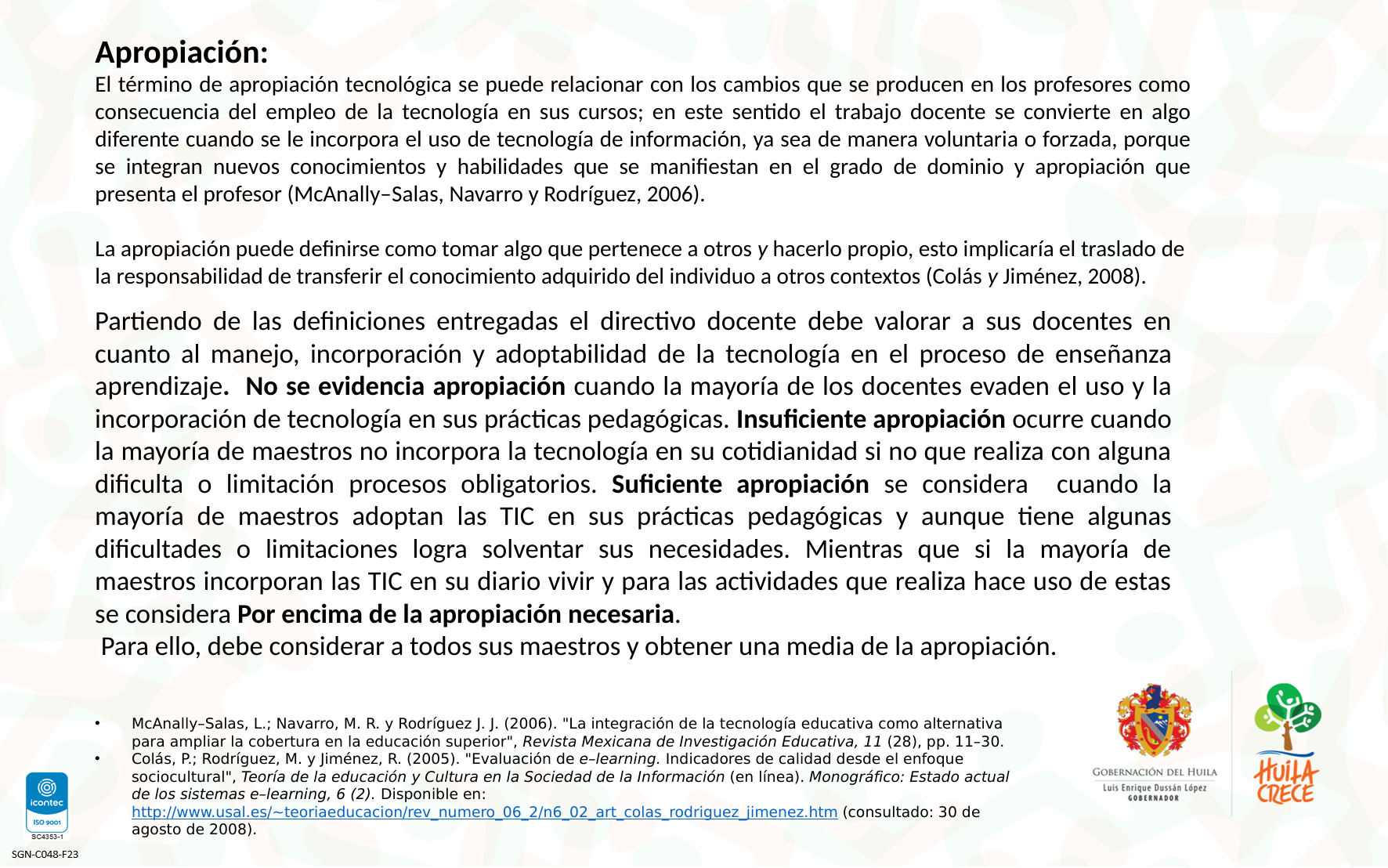

Apropiación:
El término de apropiación tecnológica se puede relacionar con los cambios que se producen en los profesores como consecuencia del empleo de la tecnología en sus cursos; en este sentido el trabajo docente se convierte en algo diferente cuando se le incorpora el uso de tecnología de información, ya sea de manera voluntaria o forzada, porque se integran nuevos conocimientos y habilidades que se manifiestan en el grado de dominio y apropiación que presenta el profesor (McAnally–Salas, Navarro y Rodríguez, 2006).

La apropiación puede definirse como tomar algo que pertenece a otros y hacerlo propio, esto implicaría el traslado de la responsabilidad de transferir el conocimiento adquirido del individuo a otros contextos (Colás y Jiménez, 2008).
Partiendo de las definiciones entregadas el directivo docente debe valorar a sus docentes en cuanto al manejo, incorporación y adoptabilidad de la tecnología en el proceso de enseñanza aprendizaje.  No se evidencia apropiación cuando la mayoría de los docentes evaden el uso y la incorporación de tecnología en sus prácticas pedagógicas. Insuficiente apropiación ocurre cuando la mayoría de maestros no incorpora la tecnología en su cotidianidad si no que realiza con alguna dificulta o limitación procesos obligatorios. Suficiente apropiación se considera  cuando la mayoría de maestros adoptan las TIC en sus prácticas pedagógicas y aunque tiene algunas dificultades o limitaciones logra solventar sus necesidades. Mientras que si la mayoría de maestros incorporan las TIC en su diario vivir y para las actividades que realiza hace uso de estas se considera Por encima de la apropiación necesaria.
 Para ello, debe considerar a todos sus maestros y obtener una media de la apropiación.
McAnally–Salas, L.; Navarro, M. R. y Rodríguez J. J. (2006). "La integración de la tecnología educativa como alternativa para ampliar la cobertura en la educación superior", Revista Mexicana de Investigación Educativa, 11 (28), pp. 11–30.
Colás, P.; Rodríguez, M. y Jiménez, R. (2005). "Evaluación de e–learning. Indicadores de calidad desde el enfoque sociocultural", Teoría de la educación y Cultura en la Sociedad de la Información (en línea). Monográfico: Estado actual de los sistemas e–learning, 6 (2). Disponible en: http://www.usal.es/~teoriaeducacion/rev_numero_06_2/n6_02_art_colas_rodriguez_jimenez.htm (consultado: 30 de agosto de 2008).